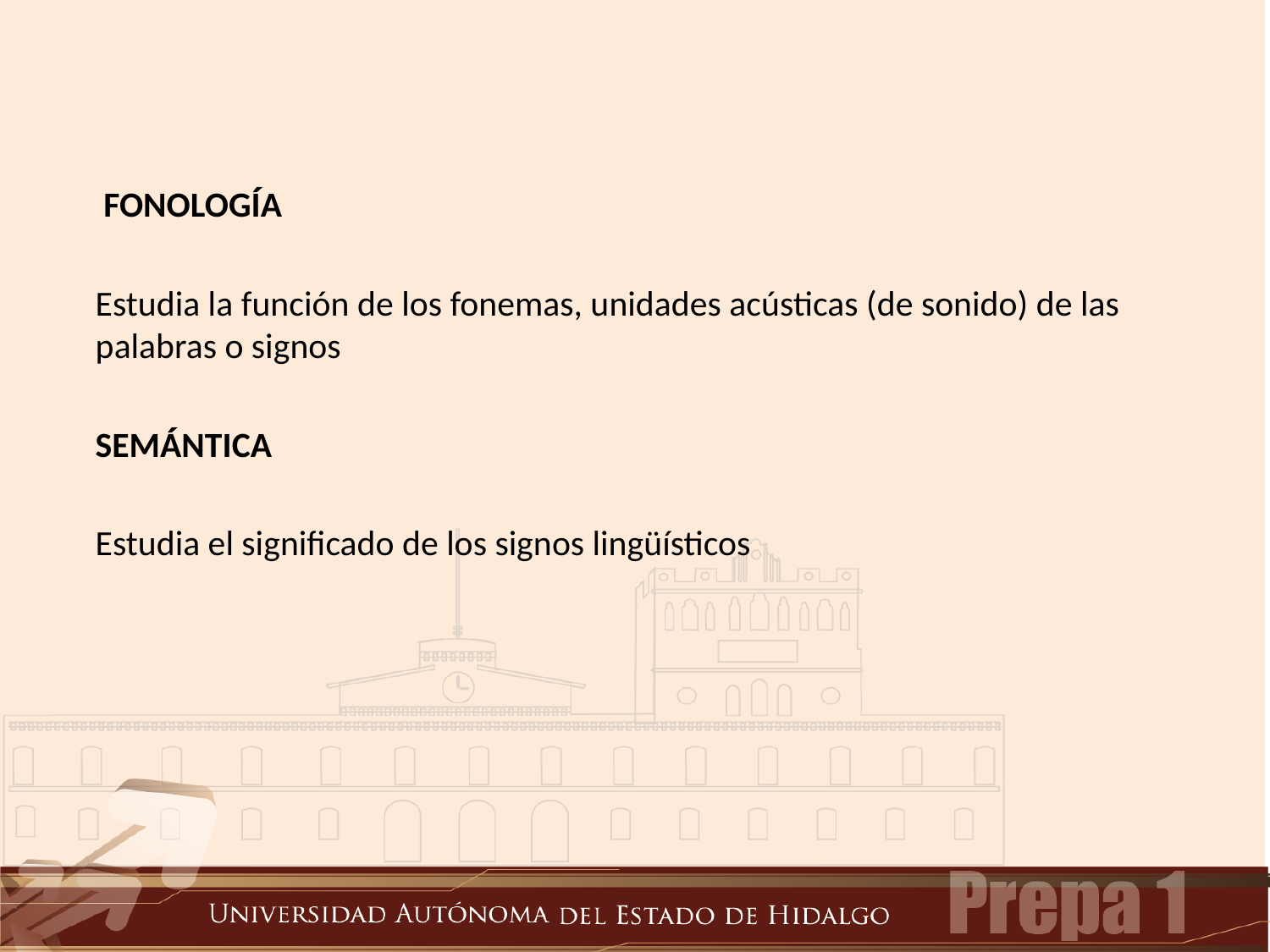

FONOLOGÍA

Estudia la función de los fonemas, unidades acústicas (de sonido) de las palabras o signos

SEMÁNTICA

Estudia el significado de los signos lingüísticos